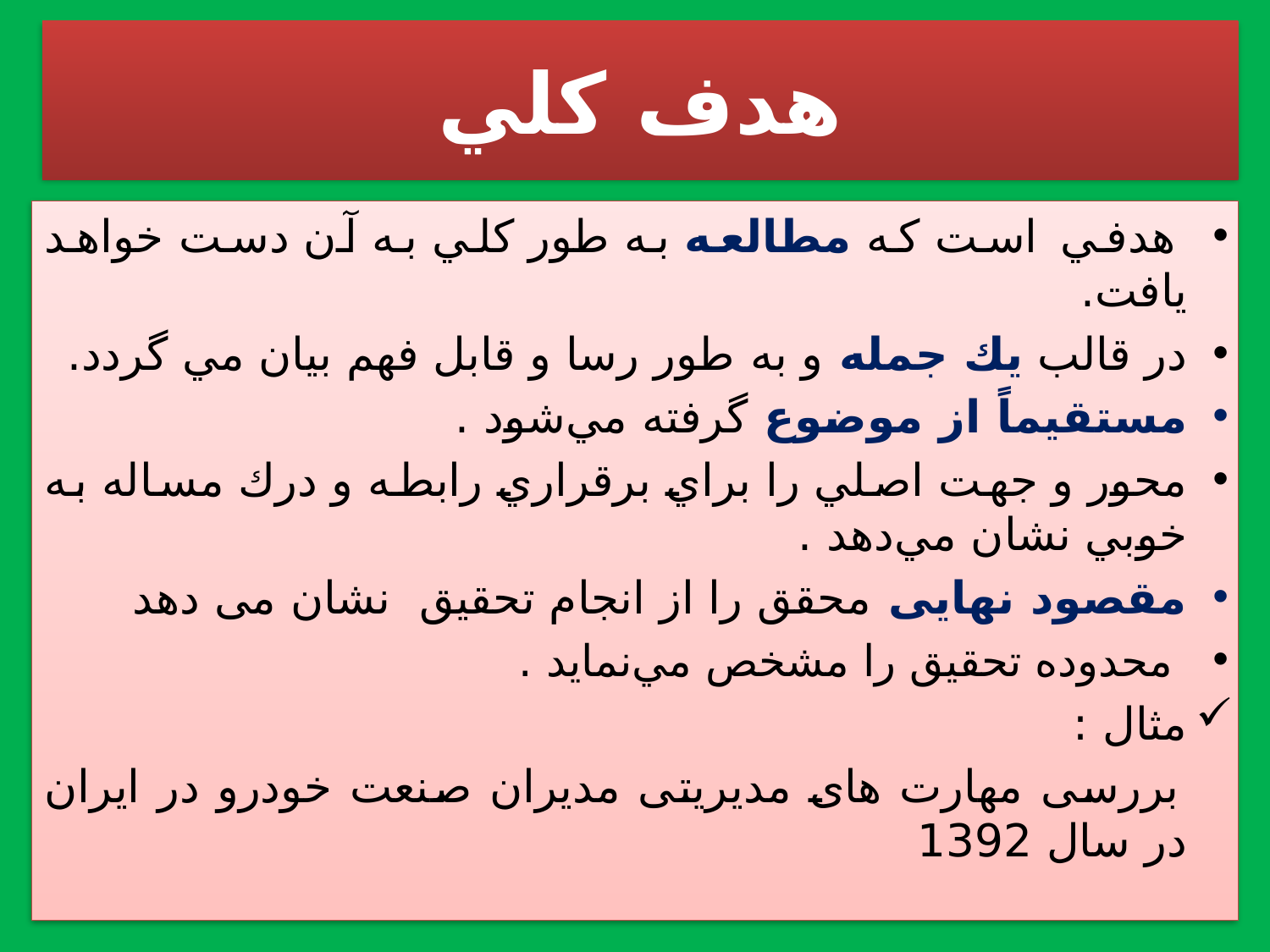

# هدف كلي
 هدفي است كه مطالعه به طور كلي به آن دست خواهد يافت.
در قالب يك جمله و به طور رسا و قابل فهم بيان مي گردد.
مستقيماً از موضوع گرفته مي‌شود .
محور و جهت اصلي را براي برقراري رابطه و درك مساله به خوبي نشان مي‌دهد .
مقصود نهایی محقق را از انجام تحقیق  نشان می دهد
 محدوده تحقيق را مشخص مي‌نمايد .
مثال :
   بررسی مهارت های مدیریتی مدیران صنعت خودرو در ایران در سال 1392